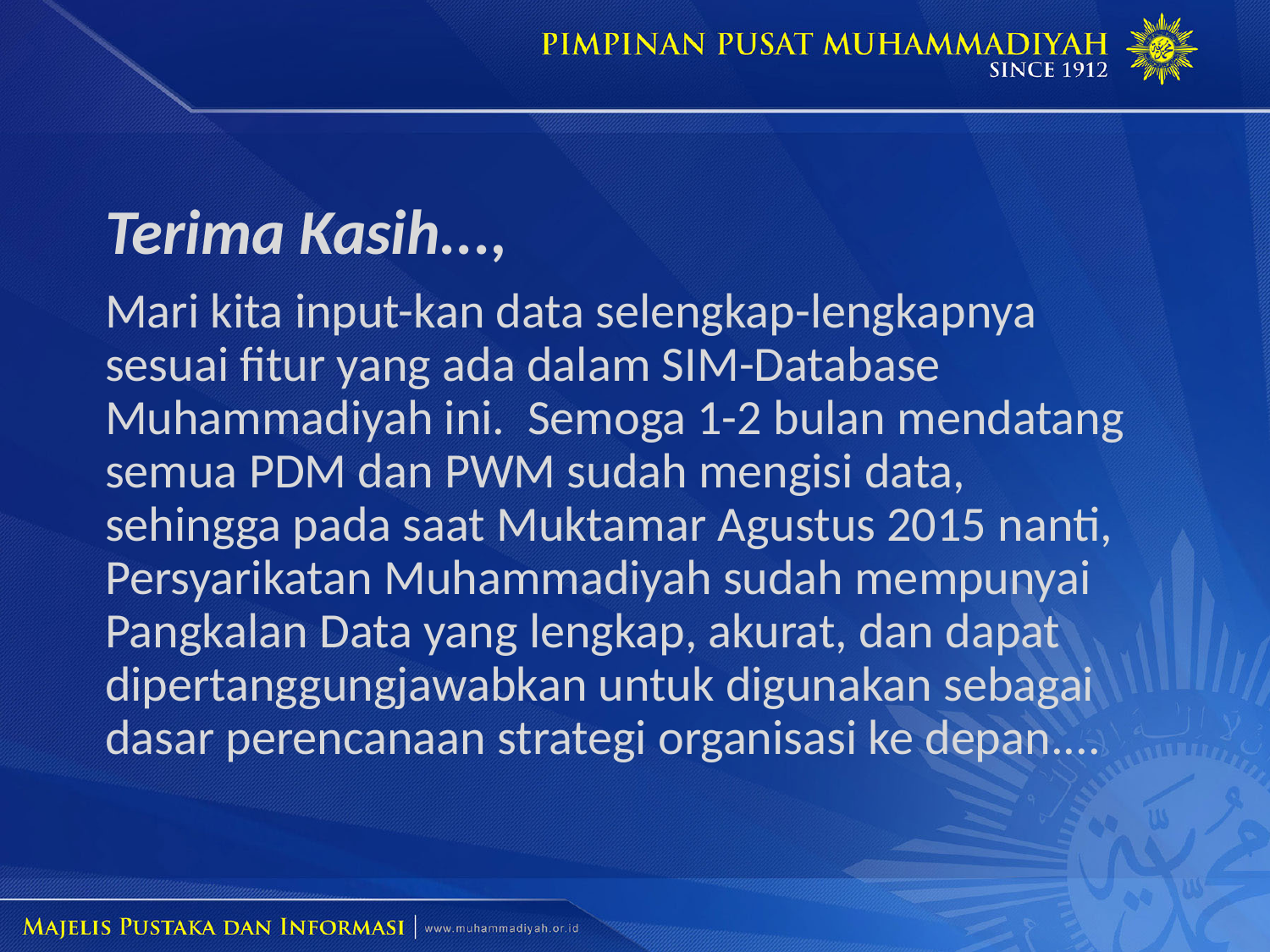

Terima Kasih...,
Mari kita input-kan data selengkap-lengkapnya sesuai fitur yang ada dalam SIM-Database Muhammadiyah ini.  Semoga 1-2 bulan mendatang semua PDM dan PWM sudah mengisi data, sehingga pada saat Muktamar Agustus 2015 nanti, Persyarikatan Muhammadiyah sudah mempunyai Pangkalan Data yang lengkap, akurat, dan dapat dipertanggungjawabkan untuk digunakan sebagai dasar perencanaan strategi organisasi ke depan....